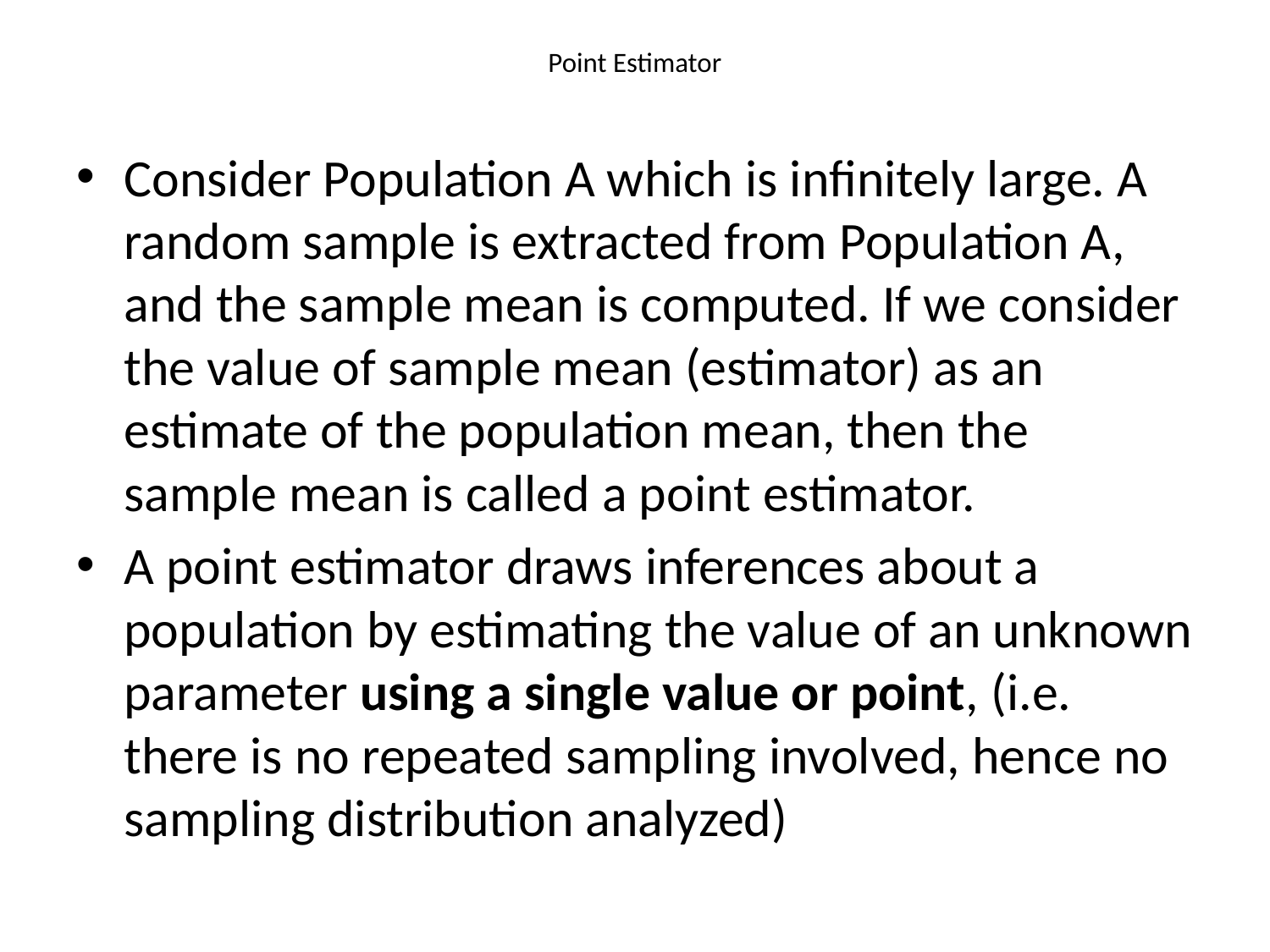

# Point Estimator
Consider Population A which is infinitely large. A random sample is extracted from Population A, and the sample mean is computed. If we consider the value of sample mean (estimator) as an estimate of the population mean, then the sample mean is called a point estimator.
A point estimator draws inferences about a population by estimating the value of an unknown parameter using a single value or point, (i.e. there is no repeated sampling involved, hence no sampling distribution analyzed)